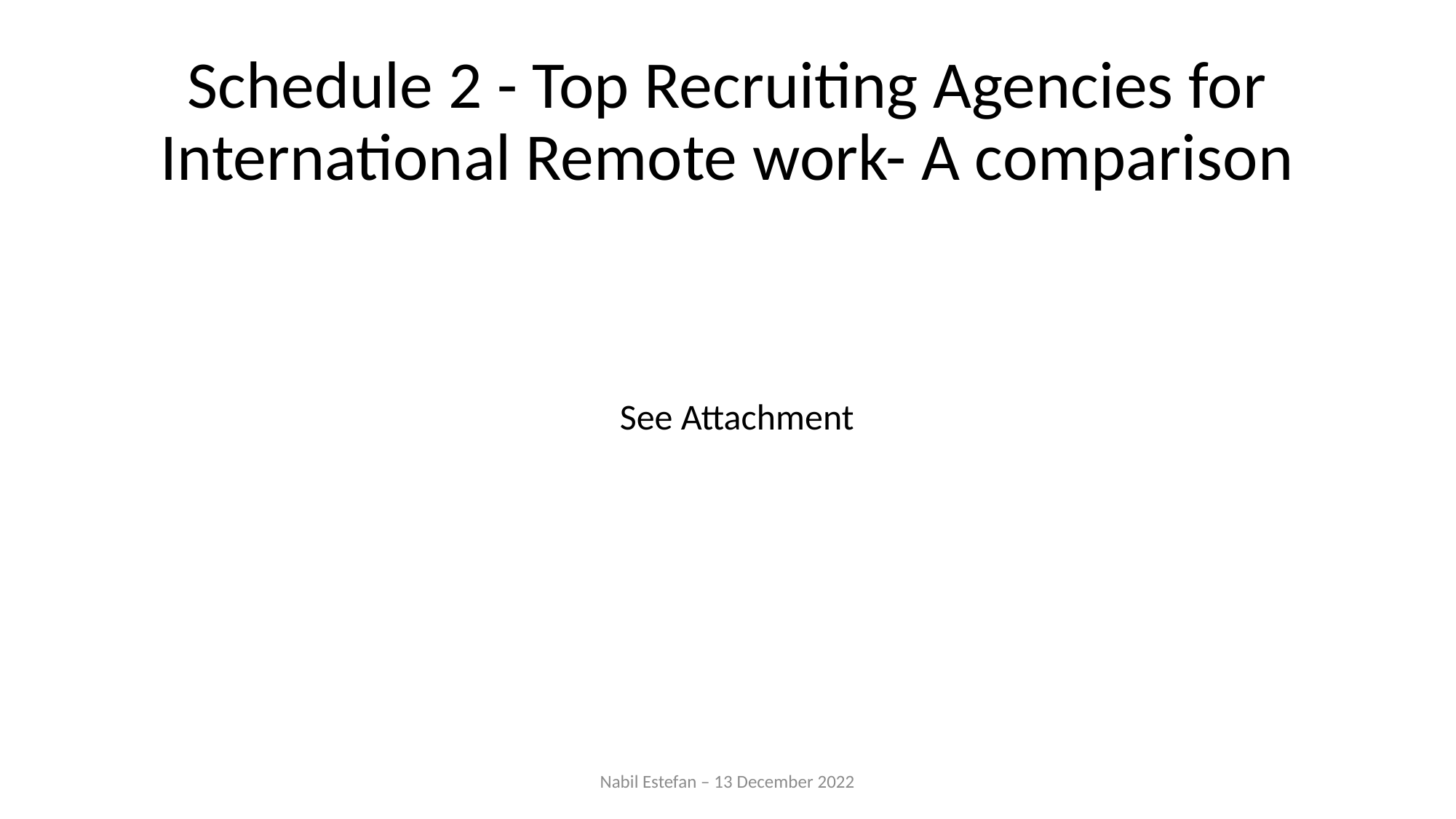

# Schedule 2 - Top Recruiting Agencies for International Remote work- A comparison

See Attachment
Nabil Estefan – 13 December 2022